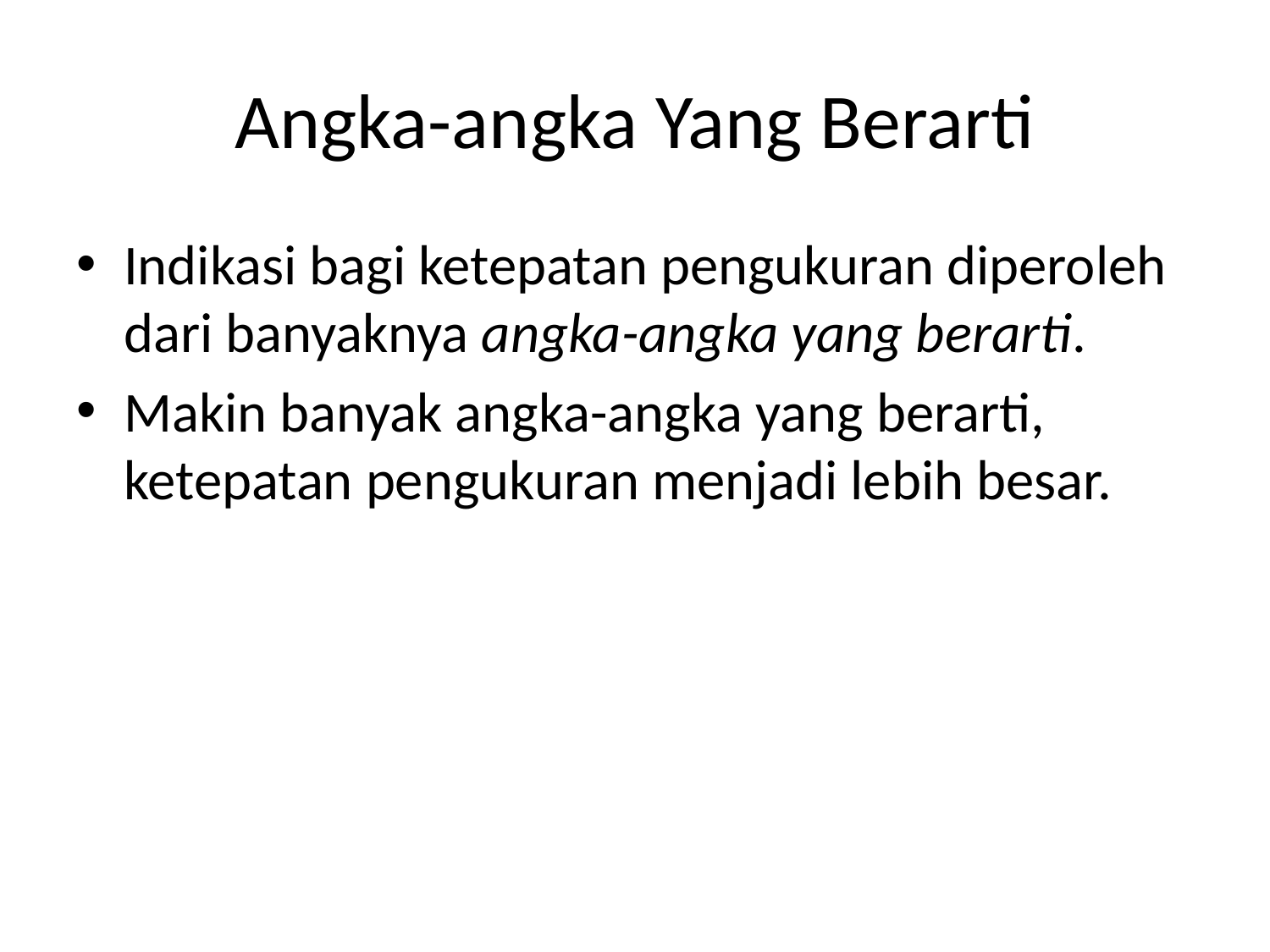

# Angka-angka Yang Berarti
Indikasi bagi ketepatan pengukuran diperoleh dari banyaknya angka-angka yang berarti.
Makin banyak angka-angka yang berarti, ketepatan pengukuran menjadi lebih besar.